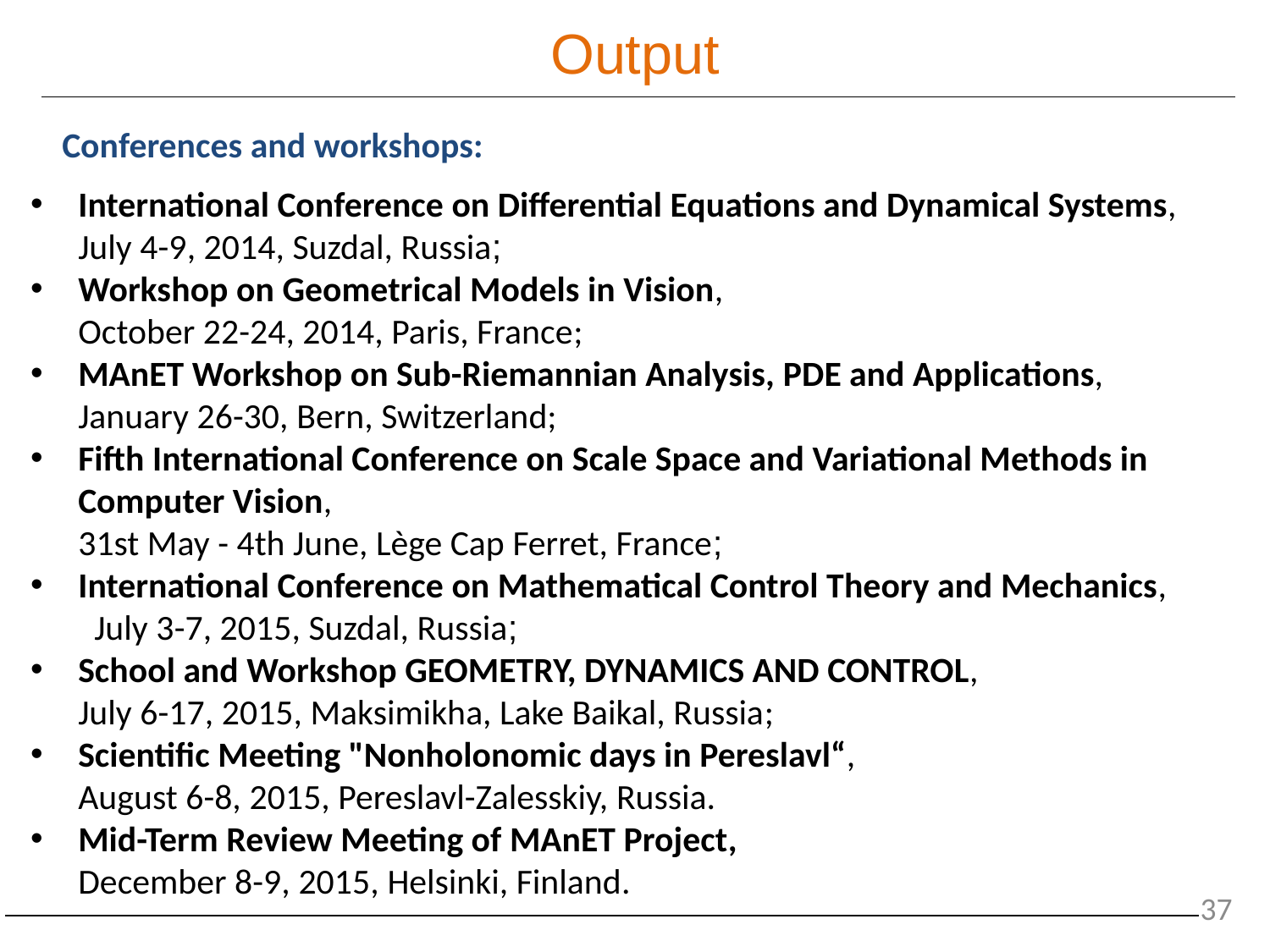

Output
Conferences and workshops:
International Conference on Differential Equations and Dynamical Systems,           July 4-9, 2014, Suzdal, Russia;
Workshop on Geometrical Models in Vision,                                                              October 22-24, 2014, Paris, France;
MAnET Workshop on Sub-Riemannian Analysis, PDE and Applications,               January 26-30, Bern, Switzerland;
Fifth International Conference on Scale Space and Variational Methods in Computer Vision,                                                                                                                 31st May - 4th June, Lège Cap Ferret, France;
International Conference on Mathematical Control Theory and Mechanics,              July 3-7, 2015, Suzdal, Russia;
School and Workshop GEOMETRY, DYNAMICS AND CONTROL,                                July 6-17, 2015, Maksimikha, Lake Baikal, Russia;
Scientific Meeting "Nonholonomic days in Pereslavl“,                                                   August 6-8, 2015, Pereslavl-Zalesskiy, Russia.
Mid-Term Review Meeting of MAnET Project,
December 8-9, 2015, Helsinki, Finland.
37